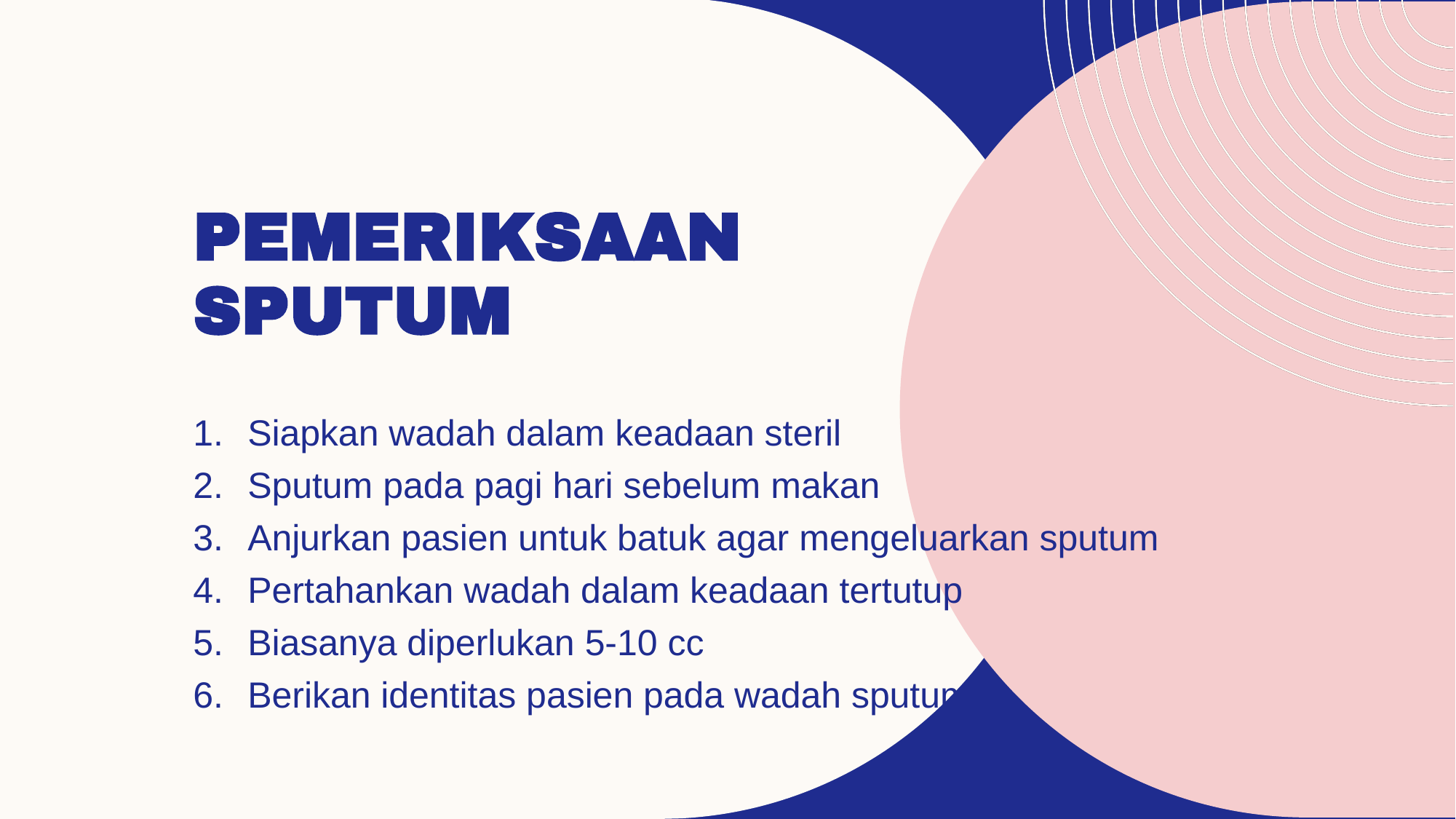

# Pemeriksaan sputum
Siapkan wadah dalam keadaan steril
Sputum pada pagi hari sebelum makan
Anjurkan pasien untuk batuk agar mengeluarkan sputum
Pertahankan wadah dalam keadaan tertutup
Biasanya diperlukan 5-10 cc
Berikan identitas pasien pada wadah sputum